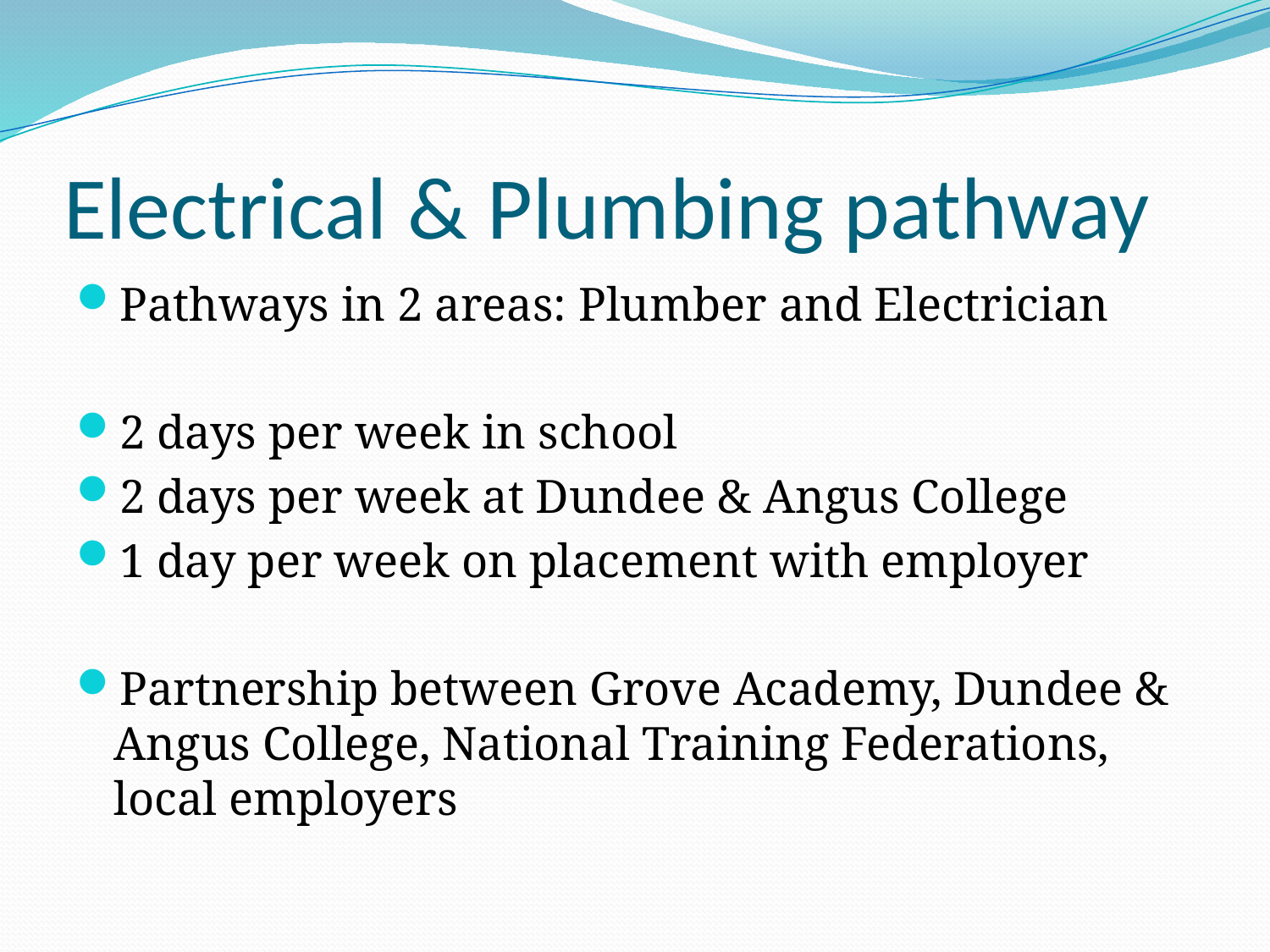

# Electrical & Plumbing pathway
Pathways in 2 areas: Plumber and Electrician

2 days per week in school
2 days per week at Dundee & Angus College
1 day per week on placement with employer

Partnership between Grove Academy, Dundee & Angus College, National Training Federations, local employers